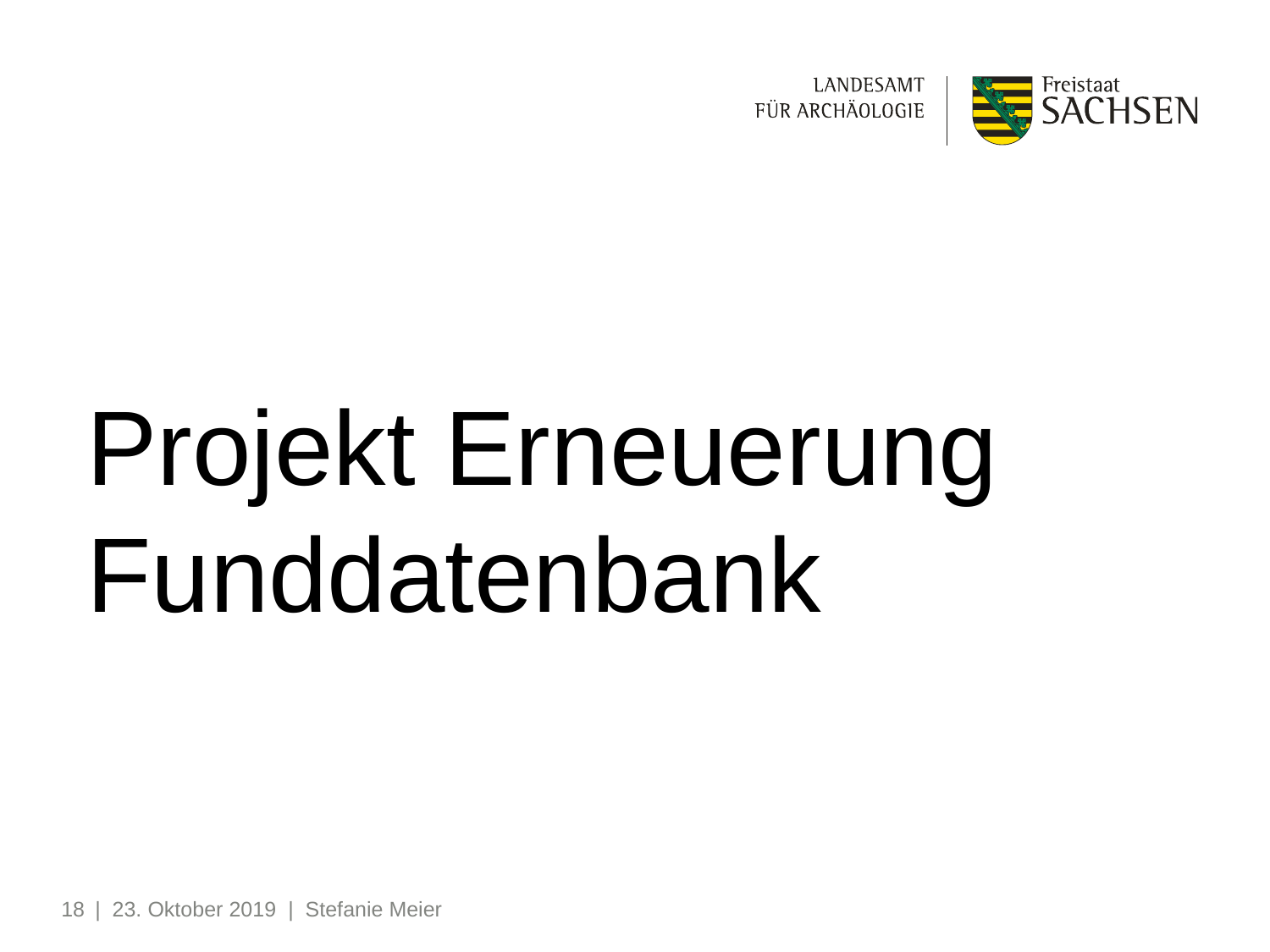

# Projekt Erneuerung Funddatenbank

18
|  23. Oktober 2019  |  Stefanie Meier